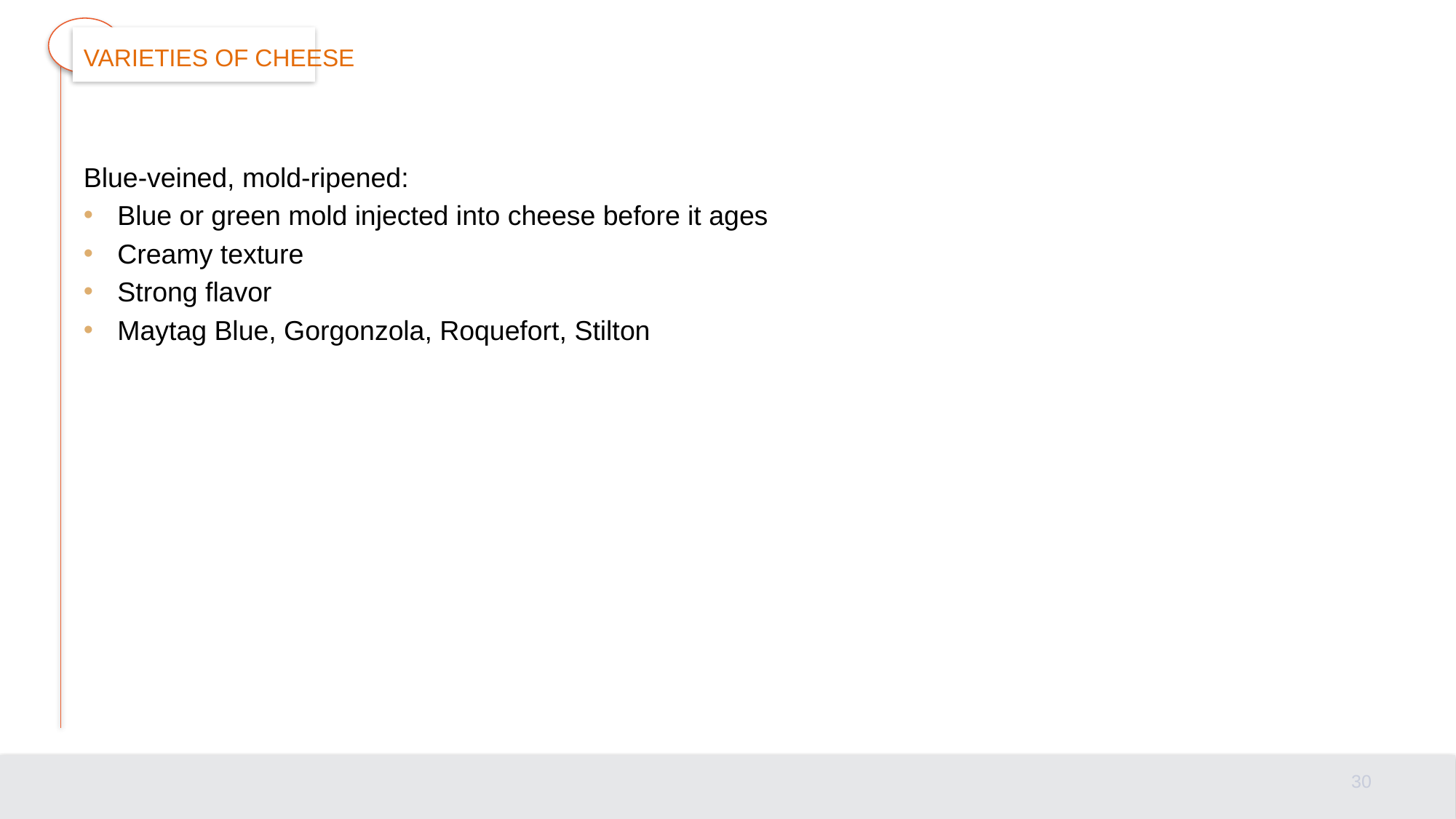

# Varieties of Cheese
Blue-veined, mold-ripened:
Blue or green mold injected into cheese before it ages
Creamy texture
Strong flavor
Maytag Blue, Gorgonzola, Roquefort, Stilton

30